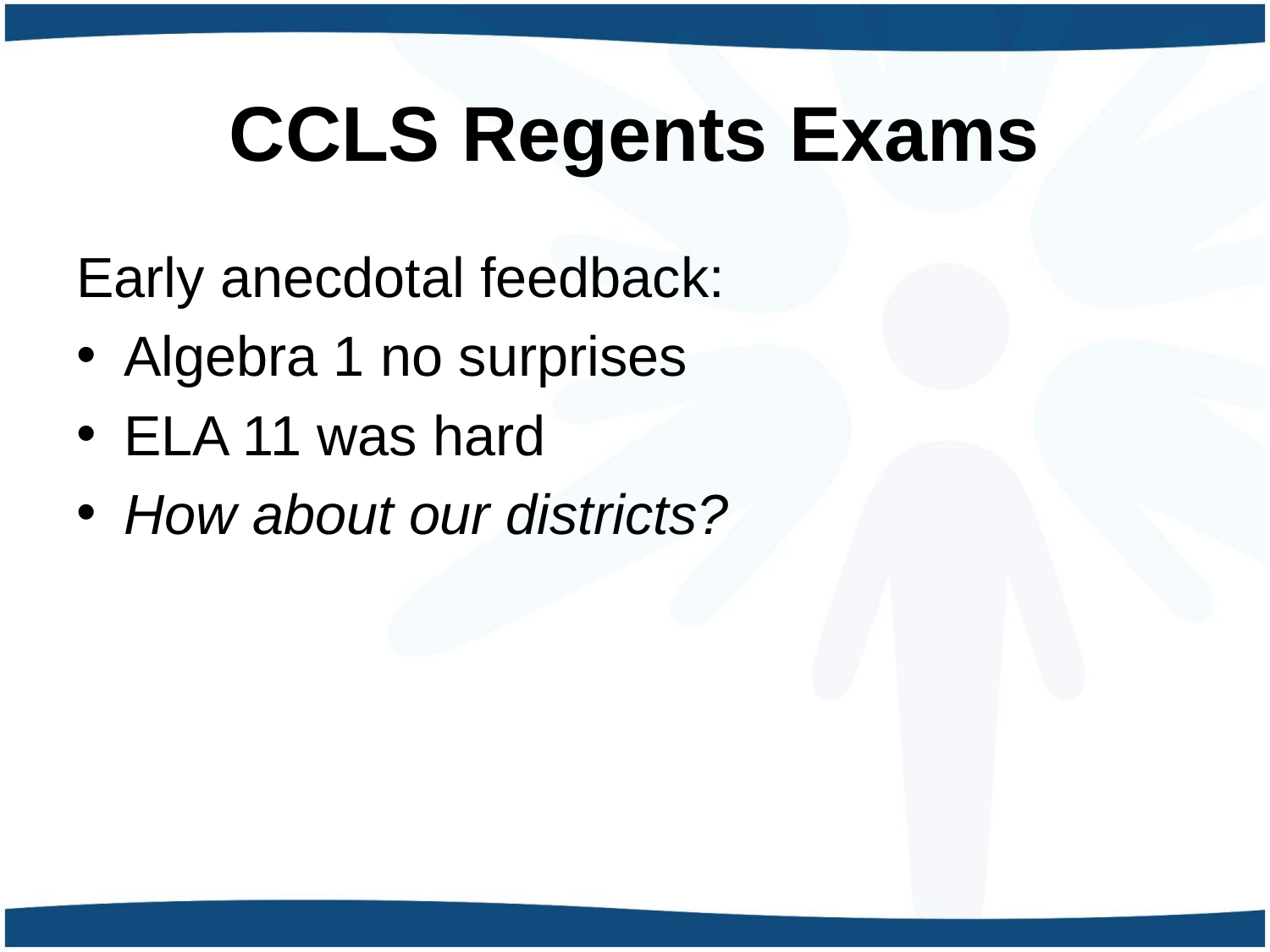

# CCLS Regents Exams
Early anecdotal feedback:
Algebra 1 no surprises
ELA 11 was hard
How about our districts?